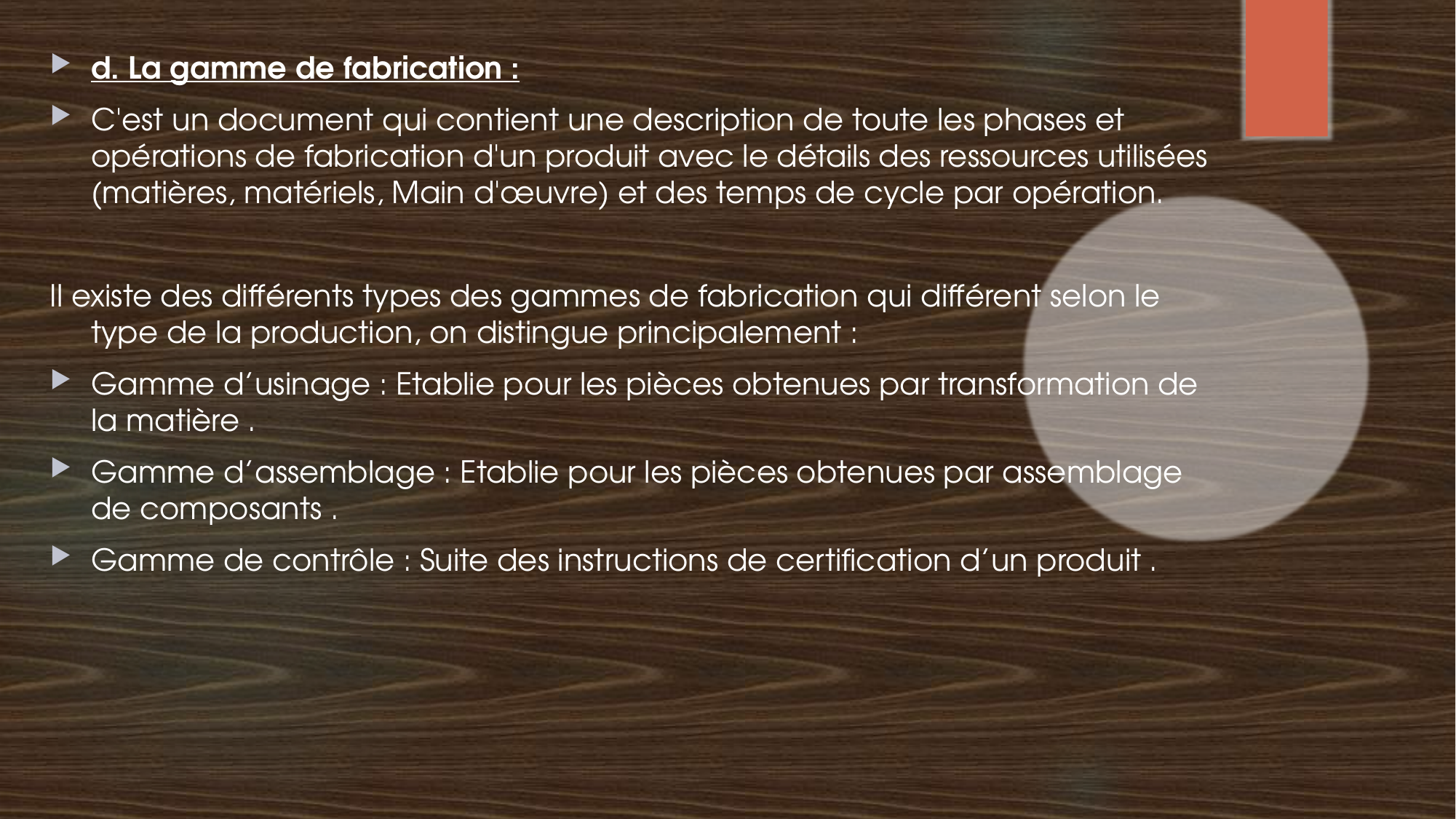

d. La gamme de fabrication :
C'est un document qui contient une description de toute les phases et opérations de fabrication d'un produit avec le détails des ressources utilisées (matières, matériels, Main d'œuvre) et des temps de cycle par opération.

Il existe des différents types des gammes de fabrication qui différent selon le type de la production, on distingue principalement :
Gamme d’usinage : Etablie pour les pièces obtenues par transformation de la matière .
Gamme d’assemblage : Etablie pour les pièces obtenues par assemblage de composants .
Gamme de contrôle : Suite des instructions de certification d’un produit .